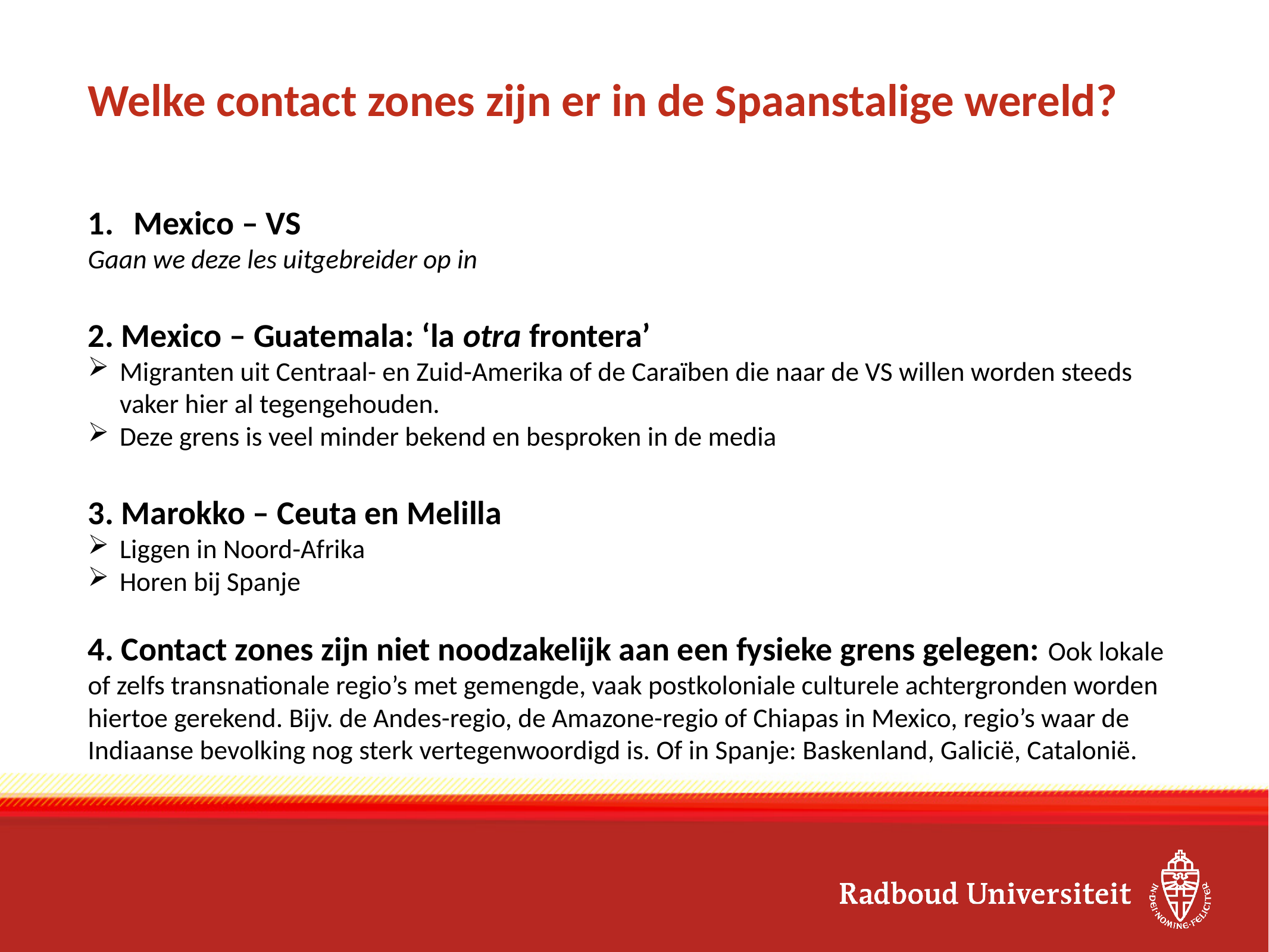

# Welke contact zones zijn er in de Spaanstalige wereld?
Mexico – VS
Gaan we deze les uitgebreider op in

2. Mexico – Guatemala: ‘la otra frontera’
Migranten uit Centraal- en Zuid-Amerika of de Caraïben die naar de VS willen worden steeds vaker hier al tegengehouden.
Deze grens is veel minder bekend en besproken in de media

3. Marokko – Ceuta en Melilla
Liggen in Noord-Afrika
Horen bij Spanje

4. Contact zones zijn niet noodzakelijk aan een fysieke grens gelegen: Ook lokale of zelfs transnationale regio’s met gemengde, vaak postkoloniale culturele achtergronden worden hiertoe gerekend. Bijv. de Andes-regio, de Amazone-regio of Chiapas in Mexico, regio’s waar de Indiaanse bevolking nog sterk vertegenwoordigd is. Of in Spanje: Baskenland, Galicië, Catalonië.